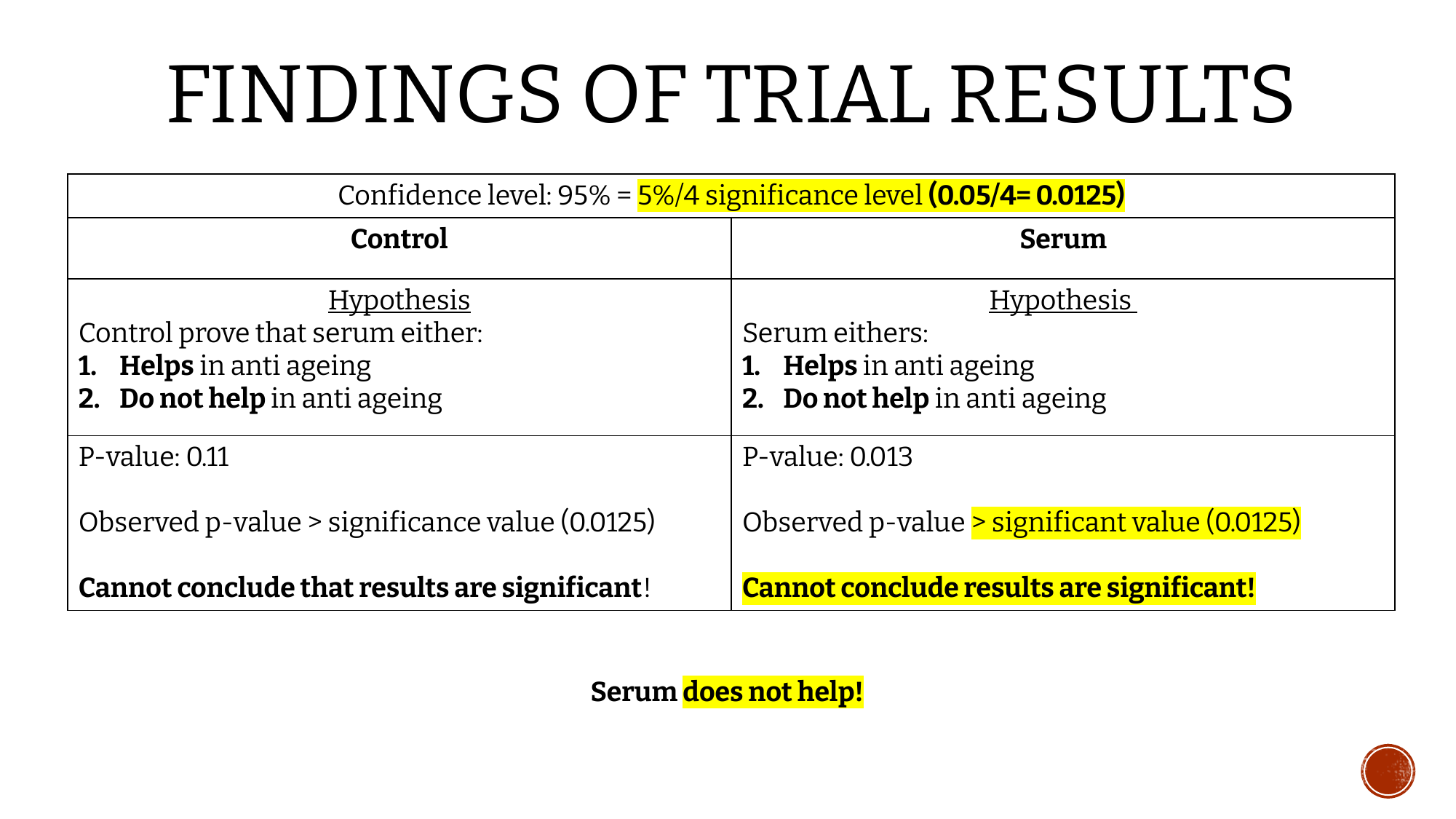

# Findings of trial results
| Confidence level: 95% = 5%/4 significance level (0.05/4= 0.0125) |  |
| --- | --- |
| Control | Serum |
| Hypothesis Control prove that serum either: Helps in anti ageing Do not help in anti ageing | Hypothesis Serum eithers: Helps in anti ageing Do not help in anti ageing |
| P-value: 0.11 Observed p-value > significance value (0.0125) Cannot conclude that results are significant! | P-value: 0.013 Observed p-value > significant value (0.0125) Cannot conclude results are significant! |
Serum does not help!